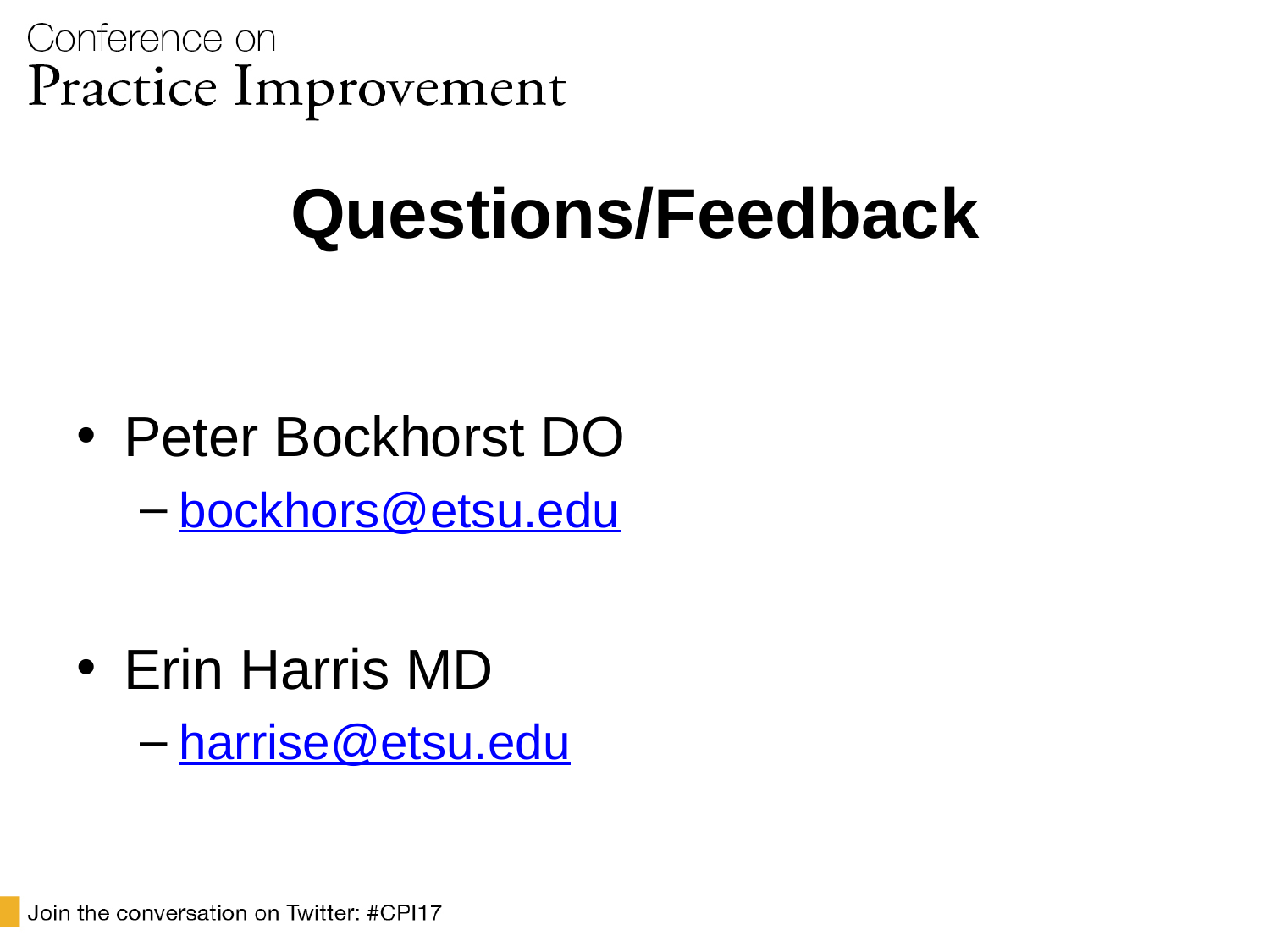

# Questions/Feedback

Peter Bockhorst DO
bockhors@etsu.edu

Erin Harris MD
harrise@etsu.edu